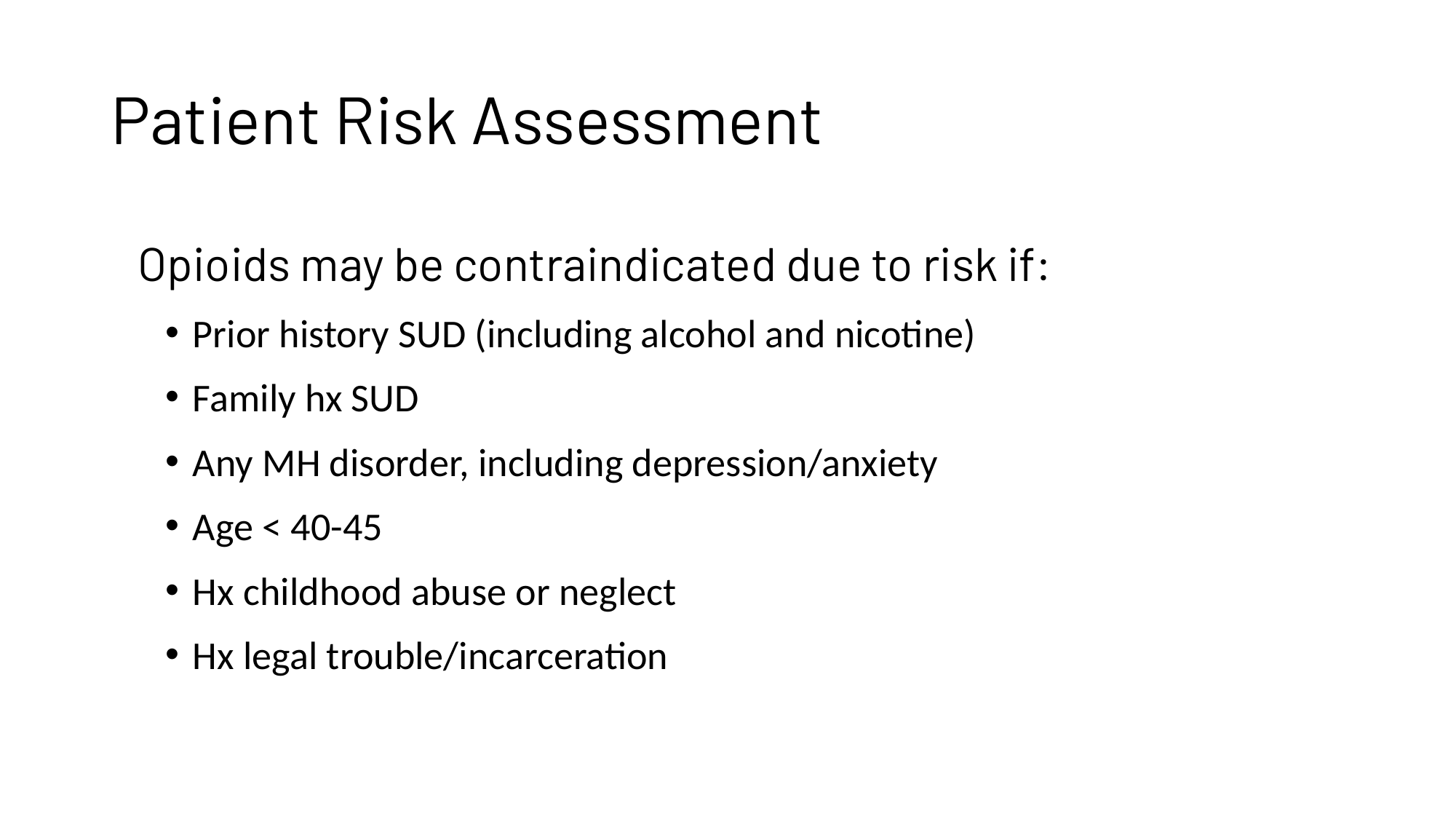

# Patient Risk Assessment
Opioids may be contraindicated due to risk if:
Prior history SUD (including alcohol and nicotine)
Family hx SUD
Any MH disorder, including depression/anxiety
Age < 40-45
Hx childhood abuse or neglect
Hx legal trouble/incarceration